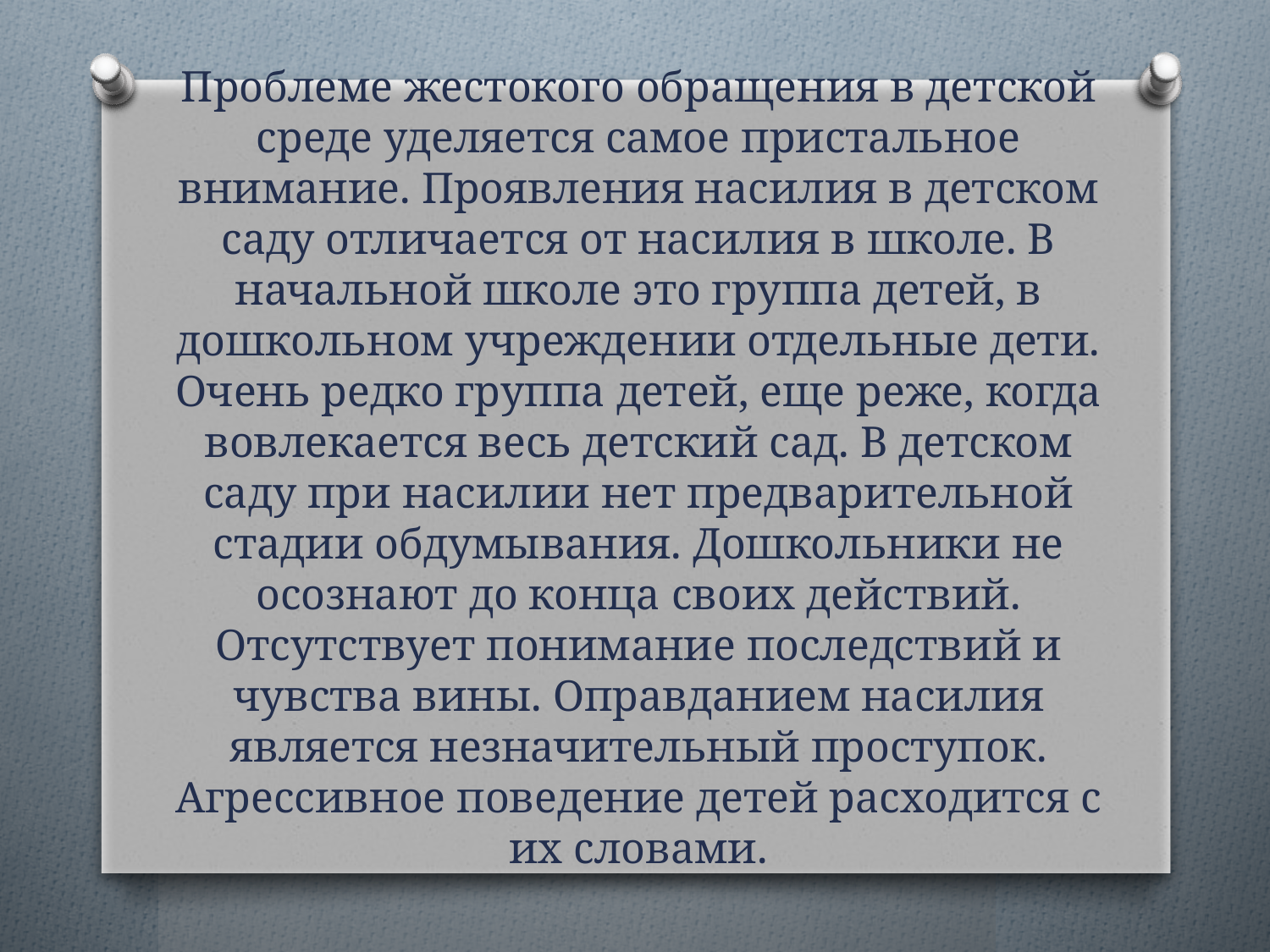

# Проблеме жестокого обращения в детской среде уделяется самое пристальное внимание. Проявления насилия в детском саду отличается от насилия в школе. В начальной школе это группа детей, в дошкольном учреждении отдельные дети. Очень редко группа детей, еще реже, когда вовлекается весь детский сад. В детском саду при насилии нет предварительной стадии обдумывания. Дошкольники не осознают до конца своих действий. Отсутствует понимание последствий и чувства вины. Оправданием насилия является незначительный проступок. Агрессивное поведение детей расходится с их словами.